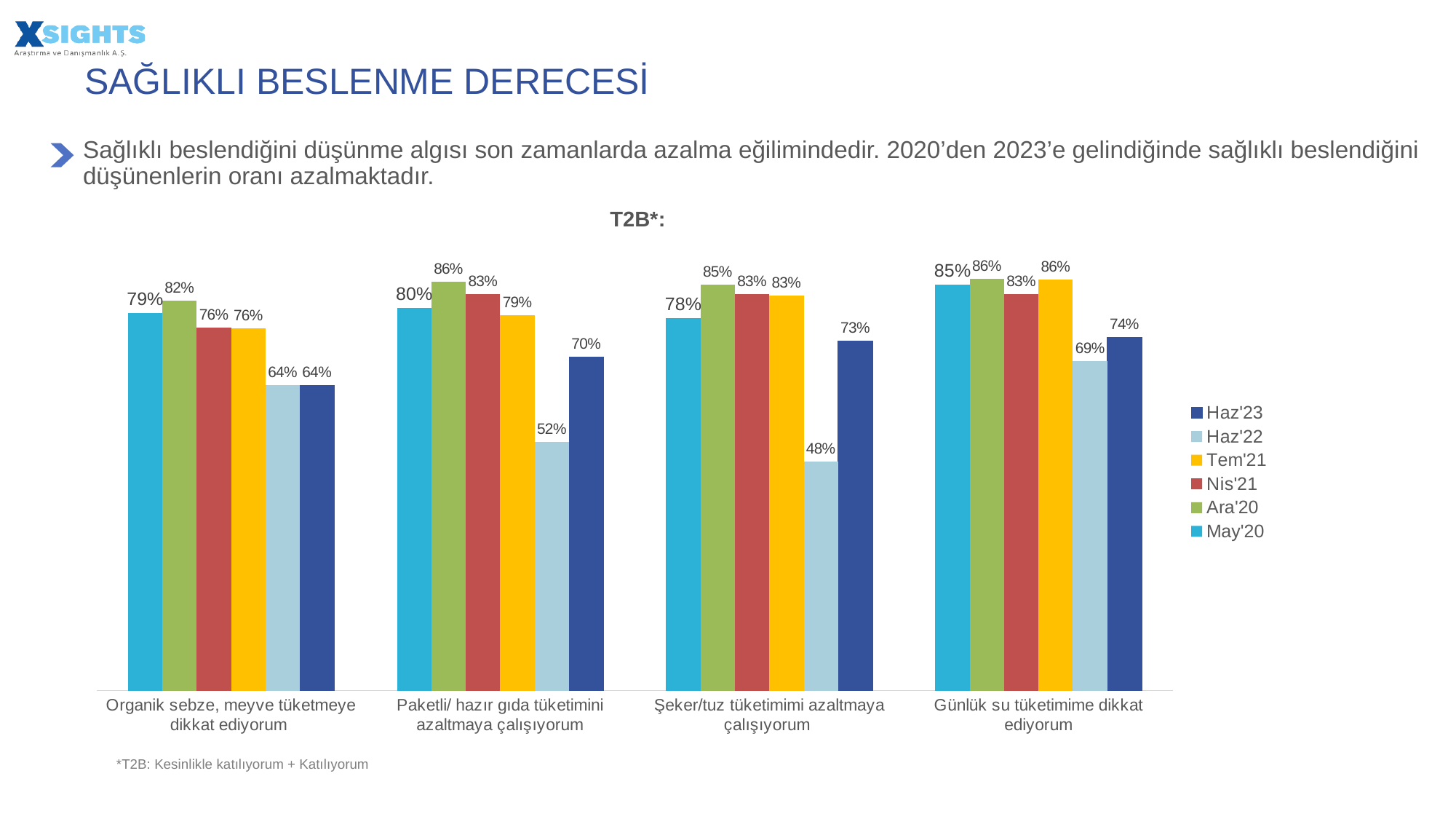

SAĞLIKLI BESLENME DERECESİ
Sağlıklı beslendiğini düşünme algısı son zamanlarda azalma eğilimindedir. 2020’den 2023’e gelindiğinde sağlıklı beslendiğini düşünenlerin oranı azalmaktadır.

### Chart

| Category | Haz'23 | Haz'22 | Tem'21 | Nis'21 | Ara'20 | May'20 |
|---|---|---|---|---|---|---|
| Günlük su tüketimime dikkat ediyorum | 0.739 | 0.69 | 0.86 | 0.83 | 0.862 | 0.85 |
| Şeker/tuz tüketimimi azaltmaya çalışıyorum  | 0.732 | 0.48 | 0.826 | 0.83 | 0.85 | 0.78 |
| Paketli/ hazır gıda tüketimini azaltmaya çalışıyorum | 0.698 | 0.52 | 0.785 | 0.83 | 0.855 | 0.8 |
| Organik sebze, meyve tüketmeye dikkat ediyorum  | 0.639 | 0.64 | 0.758 | 0.76 | 0.816 | 0.79 |
T2B*:
*T2B: Kesinlikle katılıyorum + Katılıyorum